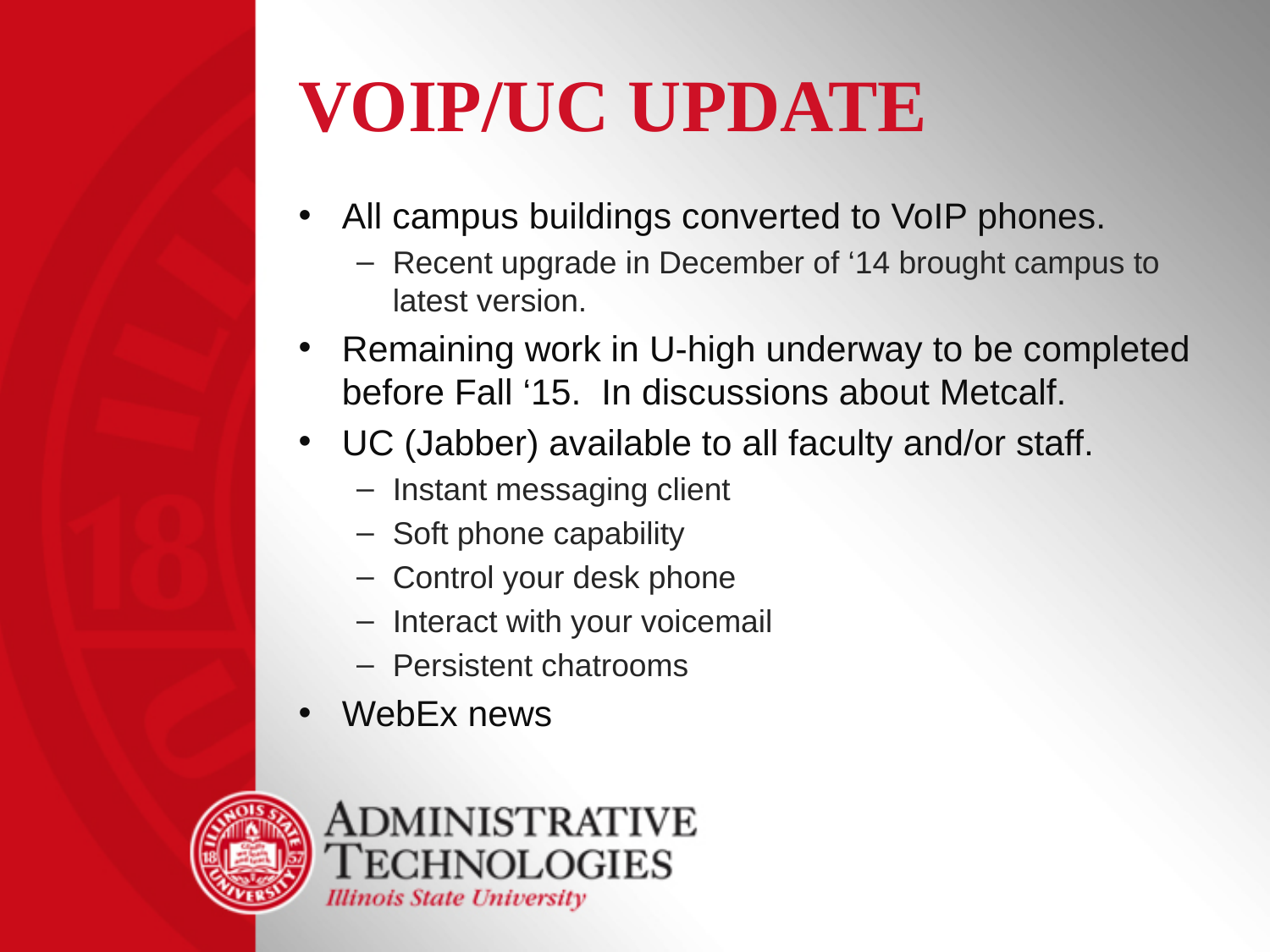

# VoIP/UC update
All campus buildings converted to VoIP phones.
Recent upgrade in December of ‘14 brought campus to latest version.
Remaining work in U-high underway to be completed before Fall ‘15.  In discussions about Metcalf.
UC (Jabber) available to all faculty and/or staff.
Instant messaging client
Soft phone capability
Control your desk phone
Interact with your voicemail
Persistent chatrooms
WebEx news